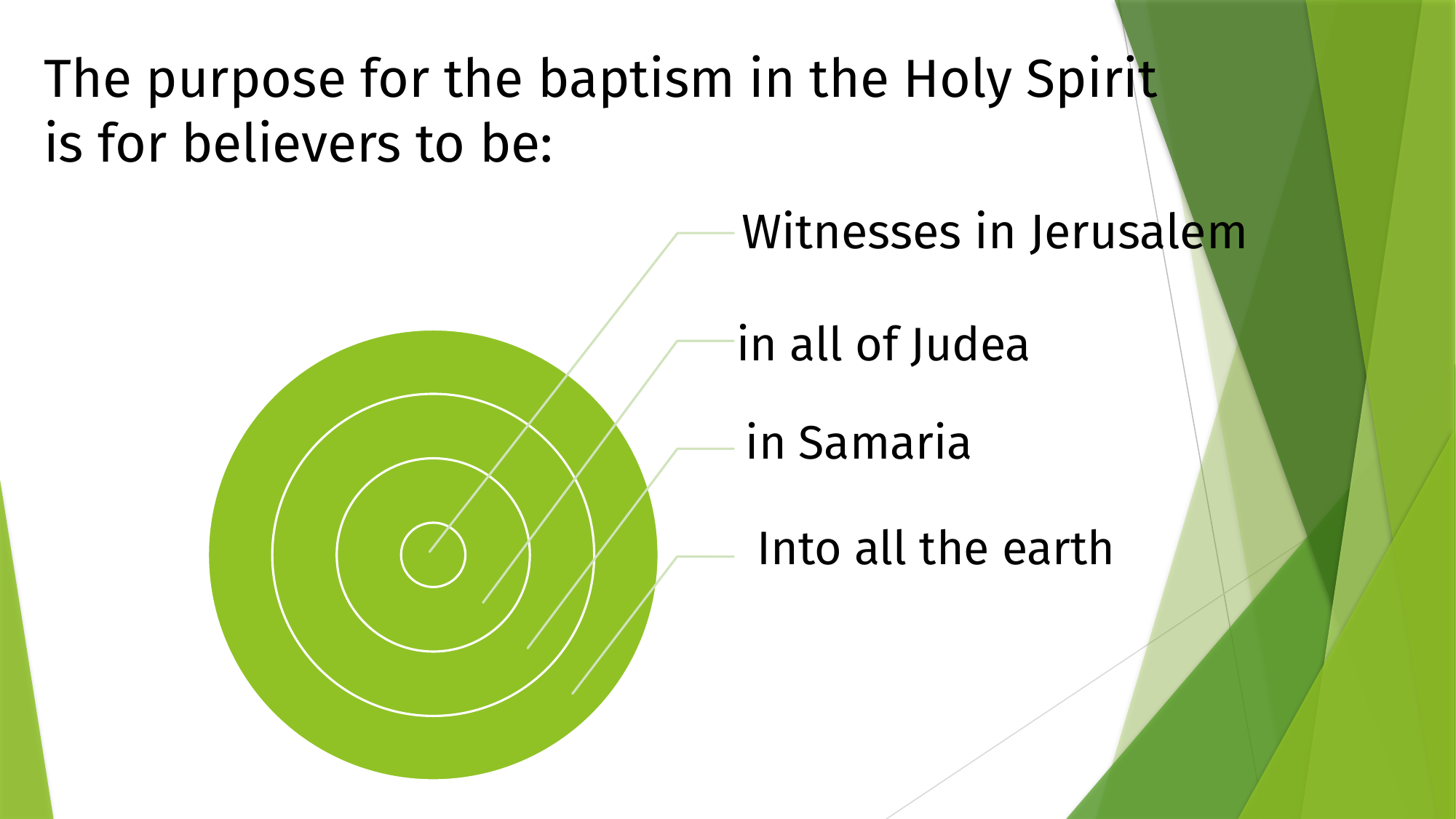

# The purpose for the baptism in the Holy Spirit is for believers to be:
Witnesses in Jerusalem
in all of Judea
in Samaria
Into all the earth